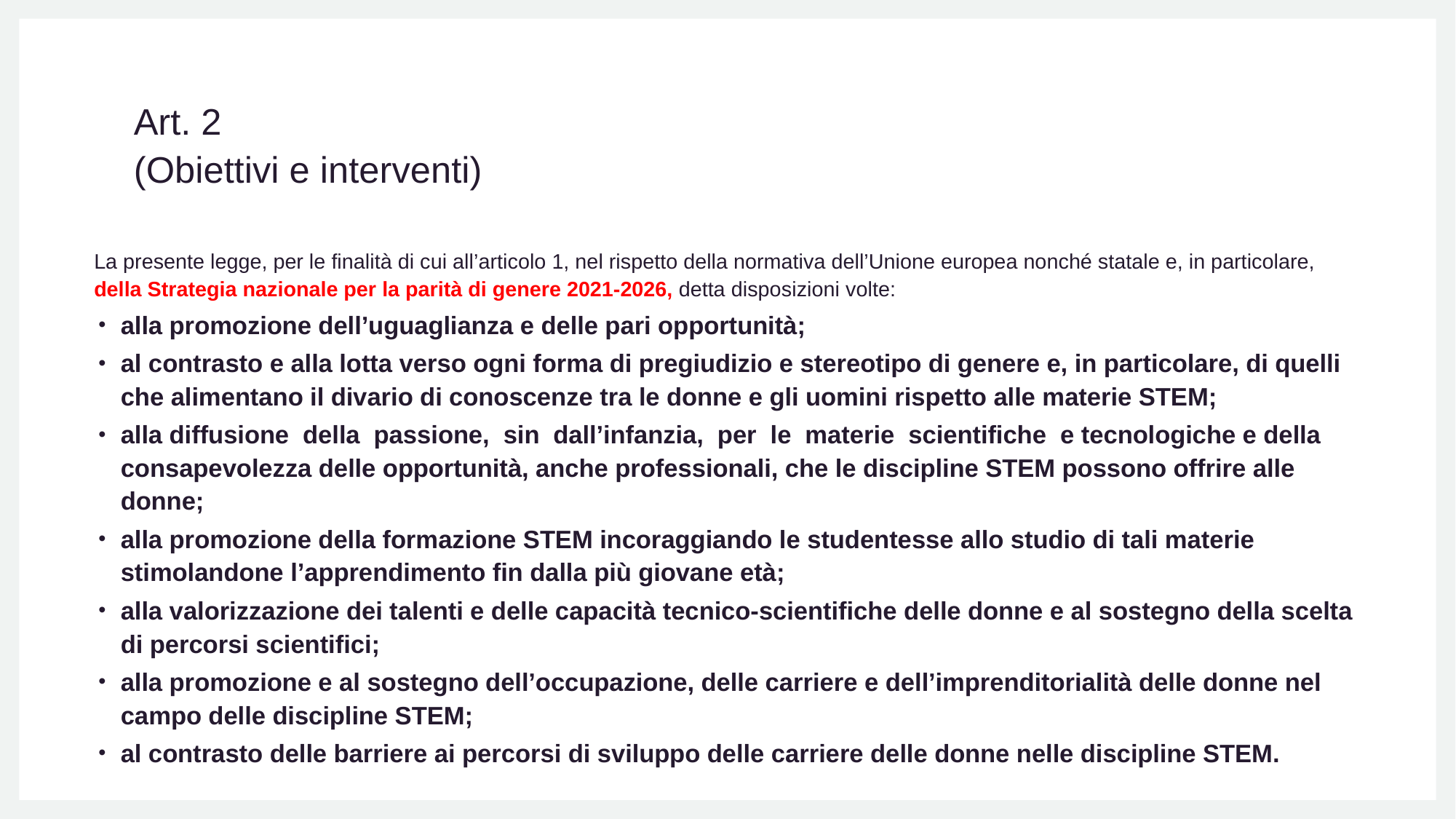

# Art. 2 (Obiettivi e interventi)
La presente legge, per le finalità di cui all’articolo 1, nel rispetto della normativa dell’Unione europea nonché statale e, in particolare, della Strategia nazionale per la parità di genere 2021-2026, detta disposizioni volte:
alla promozione dell’uguaglianza e delle pari opportunità;
al contrasto e alla lotta verso ogni forma di pregiudizio e stereotipo di genere e, in particolare, di quelli che alimentano il divario di conoscenze tra le donne e gli uomini rispetto alle materie STEM;
alla diffusione  della  passione,  sin  dall’infanzia,  per  le  materie  scientifiche  e tecnologiche e della consapevolezza delle opportunità, anche professionali, che le discipline STEM possono offrire alle donne;
alla promozione della formazione STEM incoraggiando le studentesse allo studio di tali materie stimolandone l’apprendimento fin dalla più giovane età;
alla valorizzazione dei talenti e delle capacità tecnico-scientifiche delle donne e al sostegno della scelta di percorsi scientifici;
alla promozione e al sostegno dell’occupazione, delle carriere e dell’imprenditorialità delle donne nel campo delle discipline STEM;
al contrasto delle barriere ai percorsi di sviluppo delle carriere delle donne nelle discipline STEM.